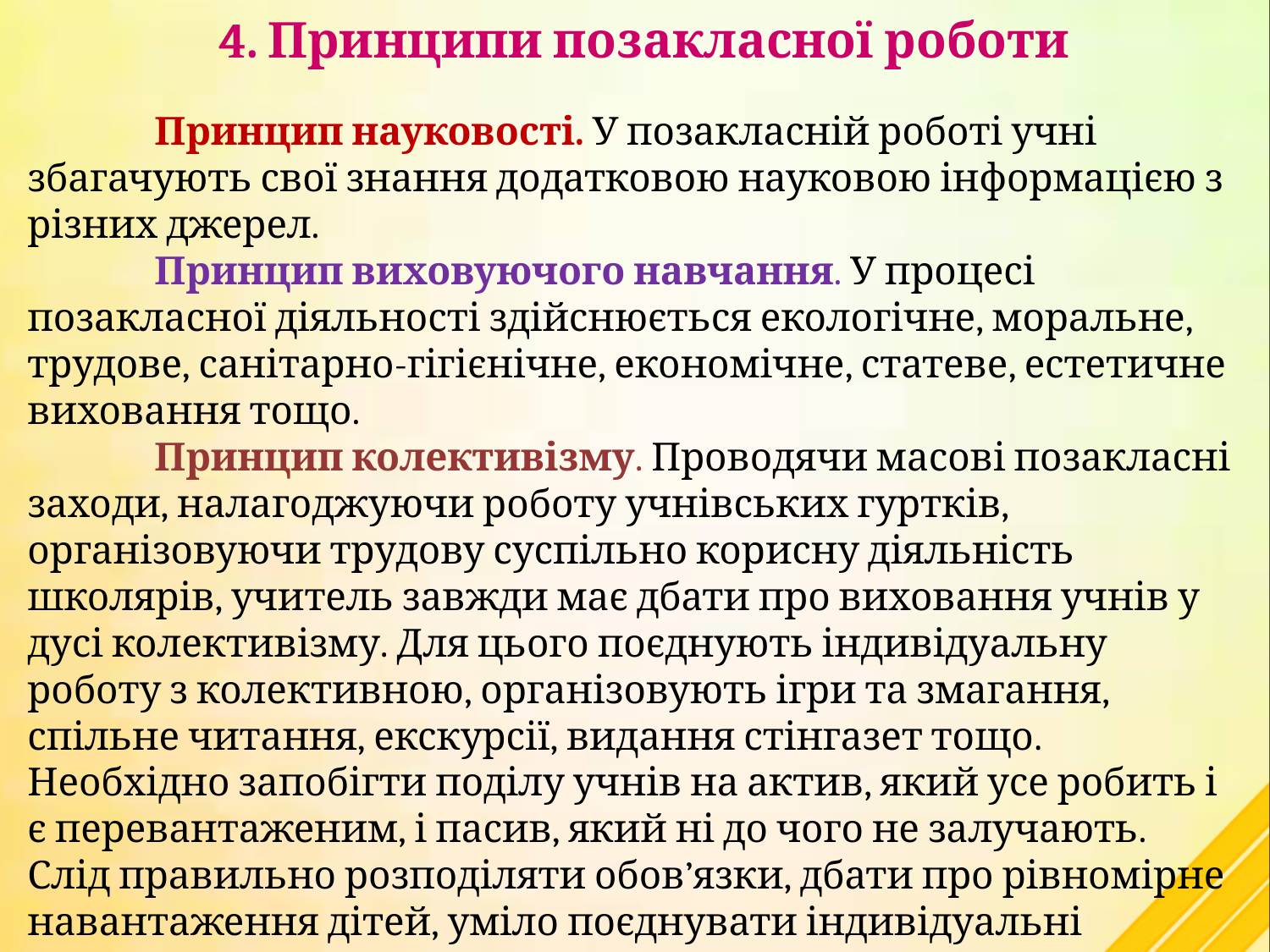

4. Принципи позакласної роботи

	Принцип науковості. У позакласній роботі учні збагачують свої знання додатковою науковою інформацією з різних джерел.
	Принцип виховуючого навчання. У процесі позакласної діяльності здійснюється екологічне, моральне, трудове, санітарно-гігієнічне, економічне, статеве, естетичне виховання тощо.
	Принцип колективізму. Проводячи масові позакласні заходи, налагоджуючи роботу учнівських гуртків, організовуючи трудову суспільно корисну діяльність школярів, учитель завжди має дбати про виховання учнів у дусі колективізму. Для цього поєднують індивідуальну роботу з колективною, організовують ігри та змагання, спільне читання, екскурсії, видання стінгазет тощо.
Необхідно запобігти поділу учнів на актив, який усе робить і є перевантаженим, і пасив, який ні до чого не залучають. Слід правильно розподіляти обов’язки, дбати про рівномірне навантаження дітей, уміло поєднувати індивідуальні інтереси дітей із завданнями всього колективу.